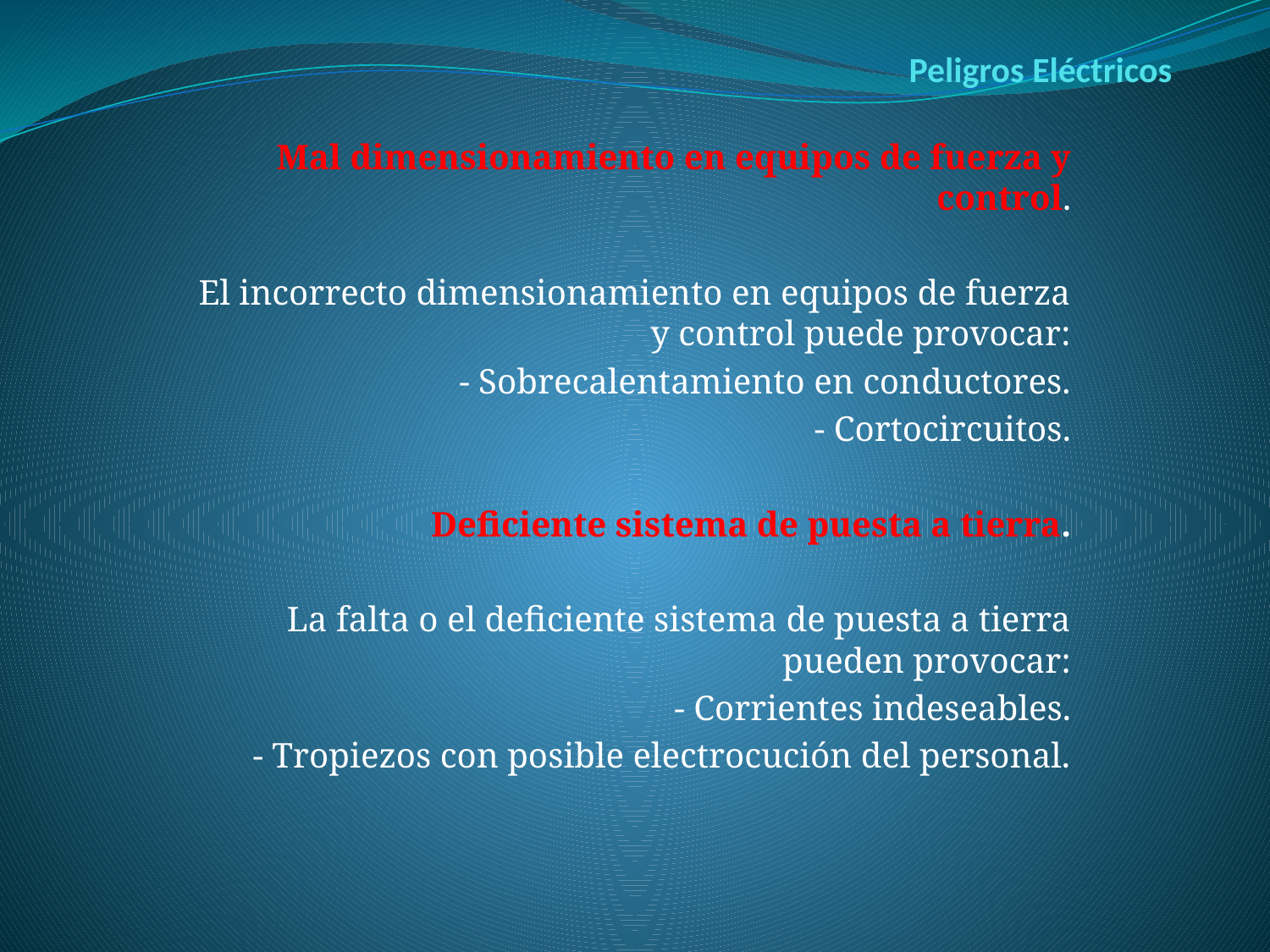

# Peligros Eléctricos
Mal dimensionamiento en equipos de fuerza y control.

El incorrecto dimensionamiento en equipos de fuerza y control puede provocar:
- Sobrecalentamiento en conductores.
- Cortocircuitos.

Deficiente sistema de puesta a tierra.

La falta o el deficiente sistema de puesta a tierra pueden provocar:
- Corrientes indeseables.
- Tropiezos con posible electrocución del personal.